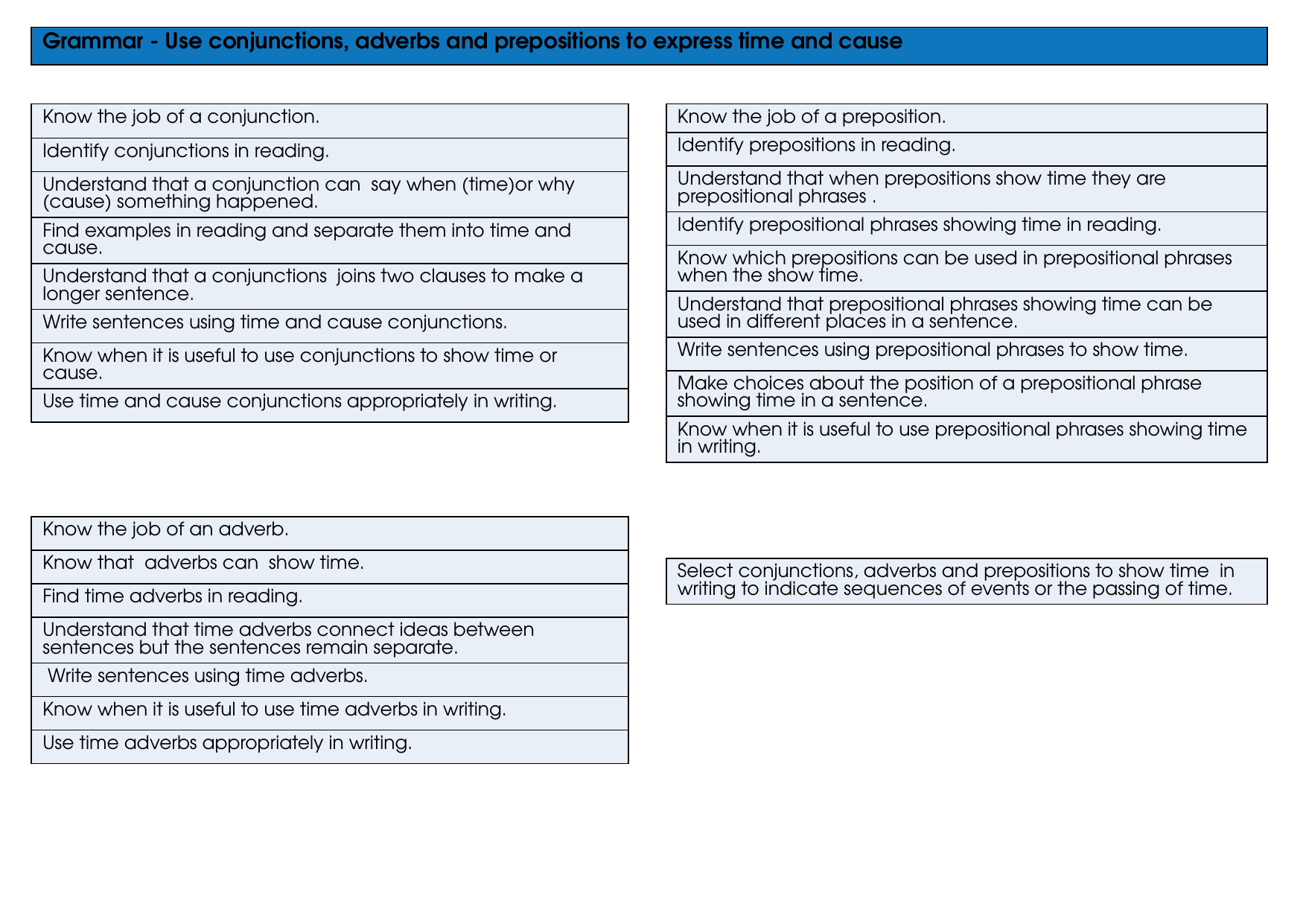

| Grammar - Use conjunctions, adverbs and prepositions to express time and cause |
| --- |
| Know the job of a conjunction. |
| --- |
| Identify conjunctions in reading. |
| Understand that a conjunction can say when (time)or why (cause) something happened. |
| Find examples in reading and separate them into time and cause. |
| Understand that a conjunctions joins two clauses to make a longer sentence. |
| Write sentences using time and cause conjunctions. |
| Know when it is useful to use conjunctions to show time or cause. |
| Use time and cause conjunctions appropriately in writing. |
| Know the job of a preposition. |
| --- |
| Identify prepositions in reading. |
| Understand that when prepositions show time they are prepositional phrases . |
| Identify prepositional phrases showing time in reading. |
| Know which prepositions can be used in prepositional phrases when the show time. |
| Understand that prepositional phrases showing time can be used in different places in a sentence. |
| Write sentences using prepositional phrases to show time. |
| Make choices about the position of a prepositional phrase showing time in a sentence. |
| Know when it is useful to use prepositional phrases showing time in writing. |
| Know the job of an adverb. |
| --- |
| Know that adverbs can show time. |
| Find time adverbs in reading. |
| Understand that time adverbs connect ideas between sentences but the sentences remain separate. |
| Write sentences using time adverbs. |
| Know when it is useful to use time adverbs in writing. |
| Use time adverbs appropriately in writing. |
| Select conjunctions, adverbs and prepositions to show time in writing to indicate sequences of events or the passing of time. |
| --- |